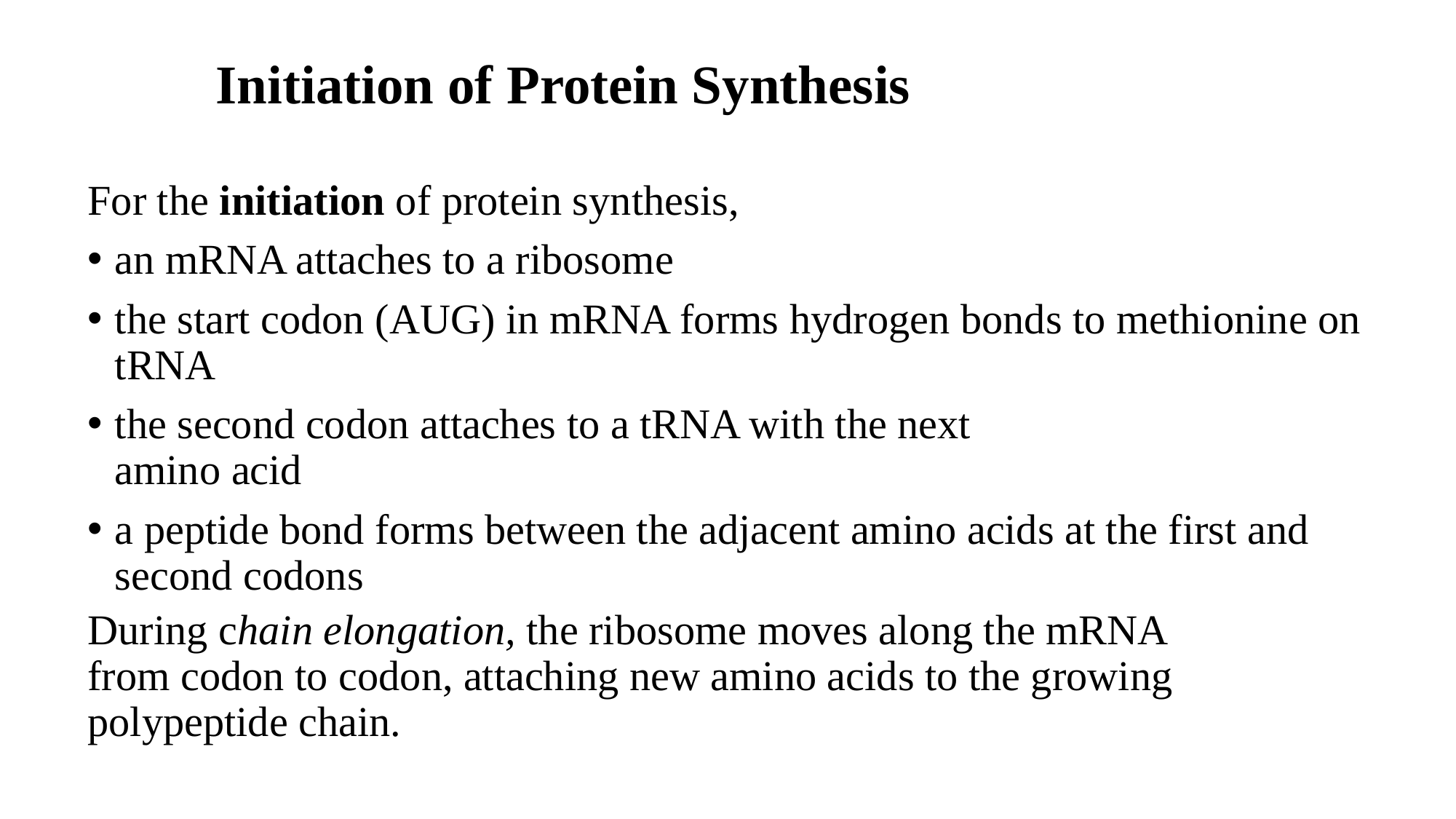

# Initiation of Protein Synthesis
For the initiation of protein synthesis,
an mRNA attaches to a ribosome
the start codon (AUG) in mRNA forms hydrogen bonds to methionine on tRNA
the second codon attaches to a tRNA with the next
amino acid
a peptide bond forms between the adjacent amino acids at the first and second codons
During chain elongation, the ribosome moves along the mRNA
from codon to codon, attaching new amino acids to the growing
polypeptide chain.

32